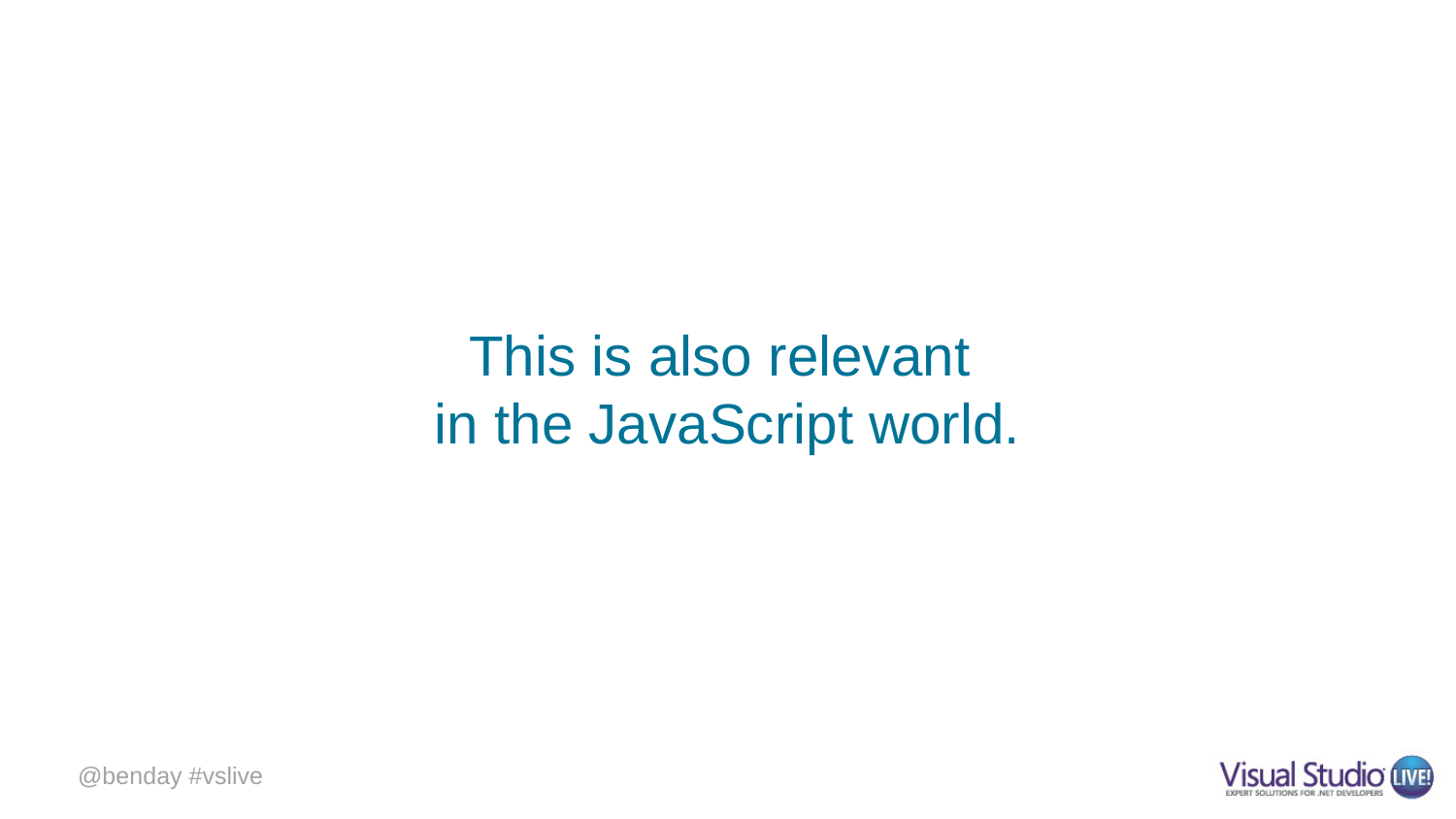

# This is also relevant in the JavaScript world.